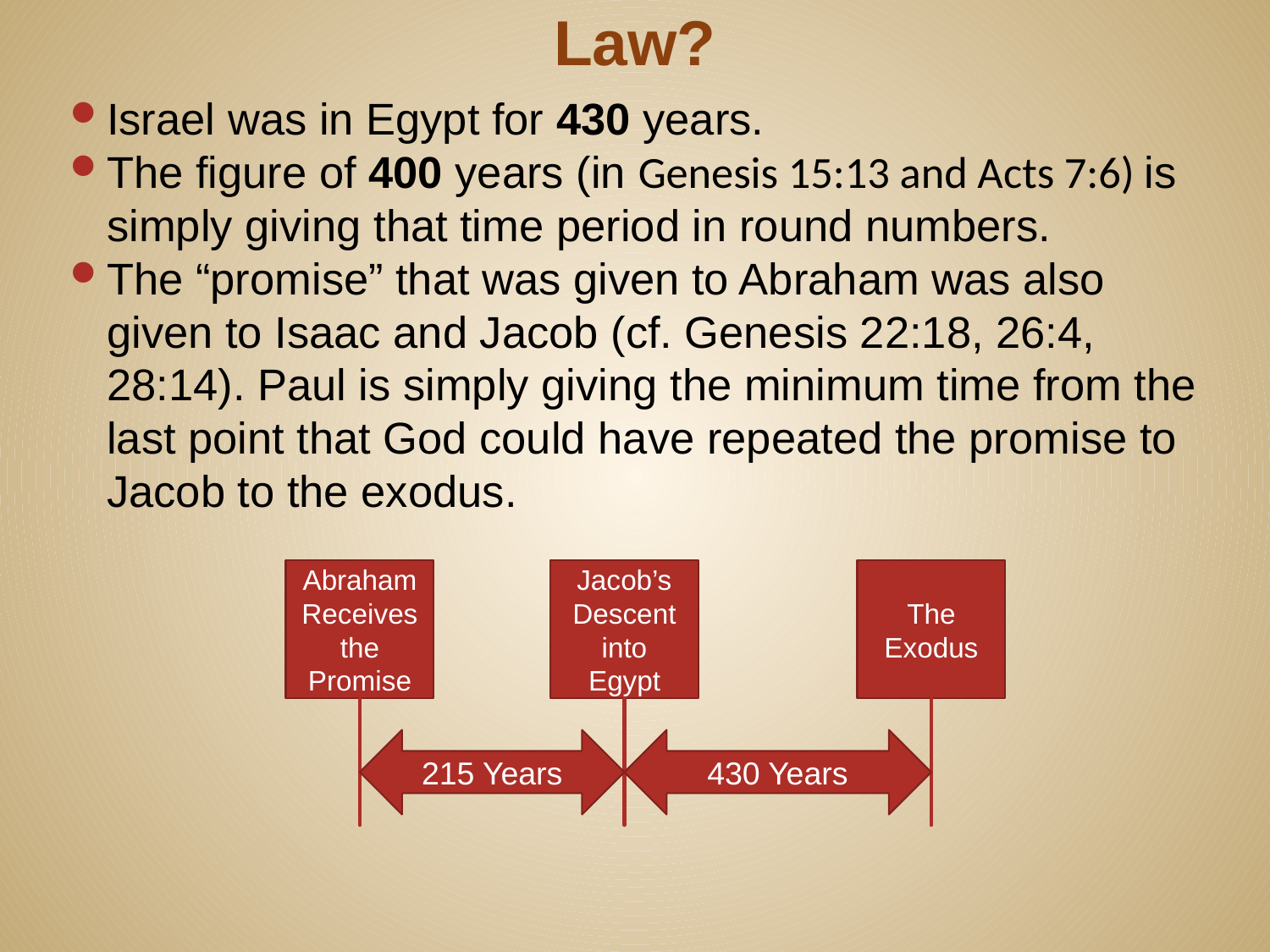

# 430 Years from the Promise to the Law?
Israel was in Egypt for 430 years.
The figure of 400 years (in Genesis 15:13 and Acts 7:6) is simply giving that time period in round numbers.
The “promise” that was given to Abraham was also given to Isaac and Jacob (cf. Genesis 22:18, 26:4, 28:14). Paul is simply giving the minimum time from the last point that God could have repeated the promise to Jacob to the exodus.

Abraham Receives the Promise
Jacob’s Descent into Egypt
The Exodus
215 Years
430 Years